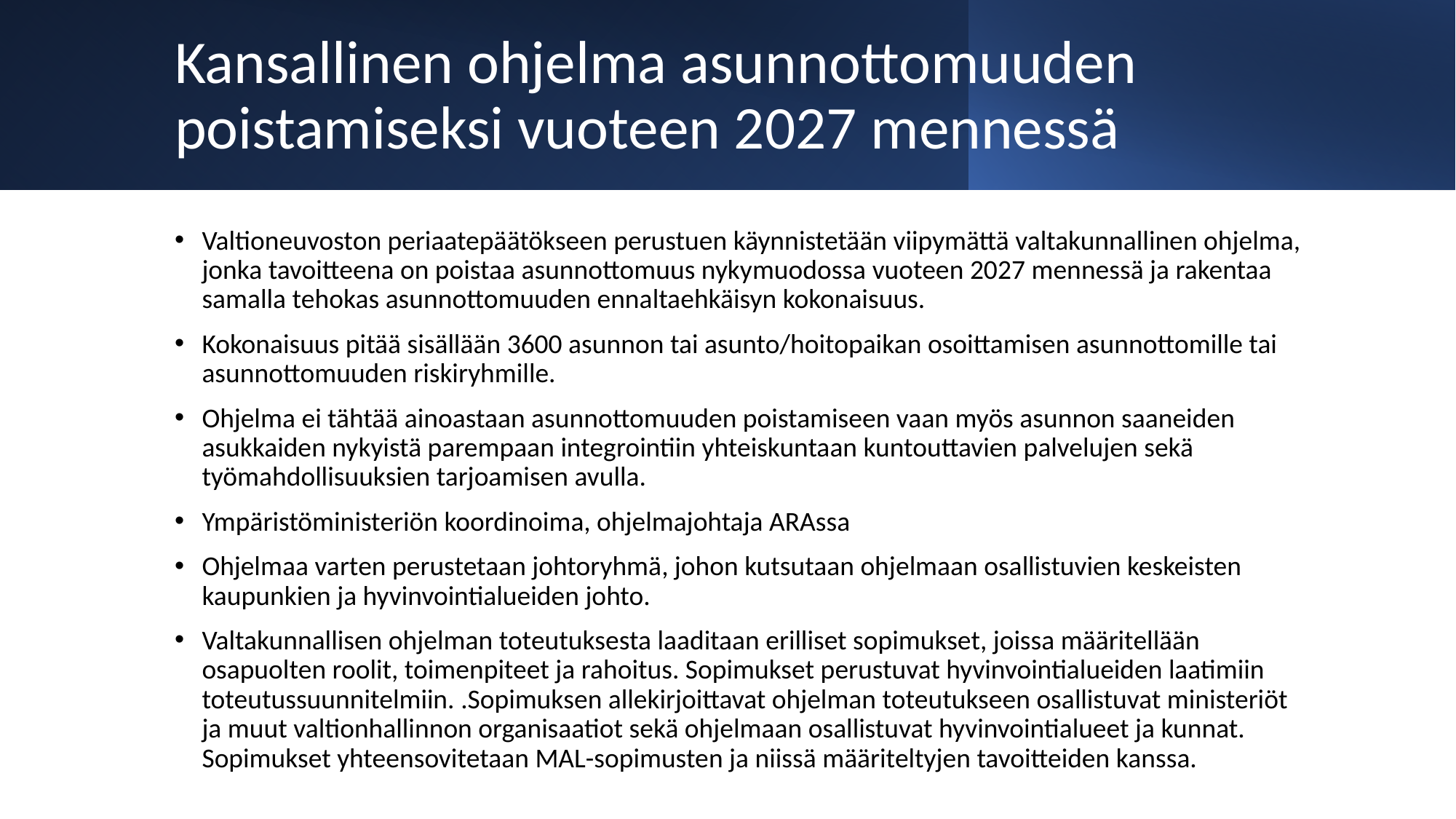

# Kansallinen ohjelma asunnottomuuden poistamiseksi vuoteen 2027 mennessä
Valtioneuvoston periaatepäätökseen perustuen käynnistetään viipymättä valtakunnallinen ohjelma, jonka tavoitteena on poistaa asunnottomuus nykymuodossa vuoteen 2027 mennessä ja rakentaa samalla tehokas asunnottomuuden ennaltaehkäisyn kokonaisuus.
Kokonaisuus pitää sisällään 3600 asunnon tai asunto/hoitopaikan osoittamisen asunnottomille tai asunnottomuuden riskiryhmille.
Ohjelma ei tähtää ainoastaan asunnottomuuden poistamiseen vaan myös asunnon saaneiden asukkaiden nykyistä parempaan integrointiin yhteiskuntaan kuntouttavien palvelujen sekä työmahdollisuuksien tarjoamisen avulla.
Ympäristöministeriön koordinoima, ohjelmajohtaja ARAssa
Ohjelmaa varten perustetaan johtoryhmä, johon kutsutaan ohjelmaan osallistuvien keskeisten kaupunkien ja hyvinvointialueiden johto.
Valtakunnallisen ohjelman toteutuksesta laaditaan erilliset sopimukset, joissa määritellään osapuolten roolit, toimenpiteet ja rahoitus. Sopimukset perustuvat hyvinvointialueiden laatimiin toteutussuunnitelmiin. .Sopimuksen allekirjoittavat ohjelman toteutukseen osallistuvat ministeriöt ja muut valtionhallinnon organisaatiot sekä ohjelmaan osallistuvat hyvinvointialueet ja kunnat.  Sopimukset yhteensovitetaan MAL-sopimusten ja niissä määriteltyjen tavoitteiden kanssa.